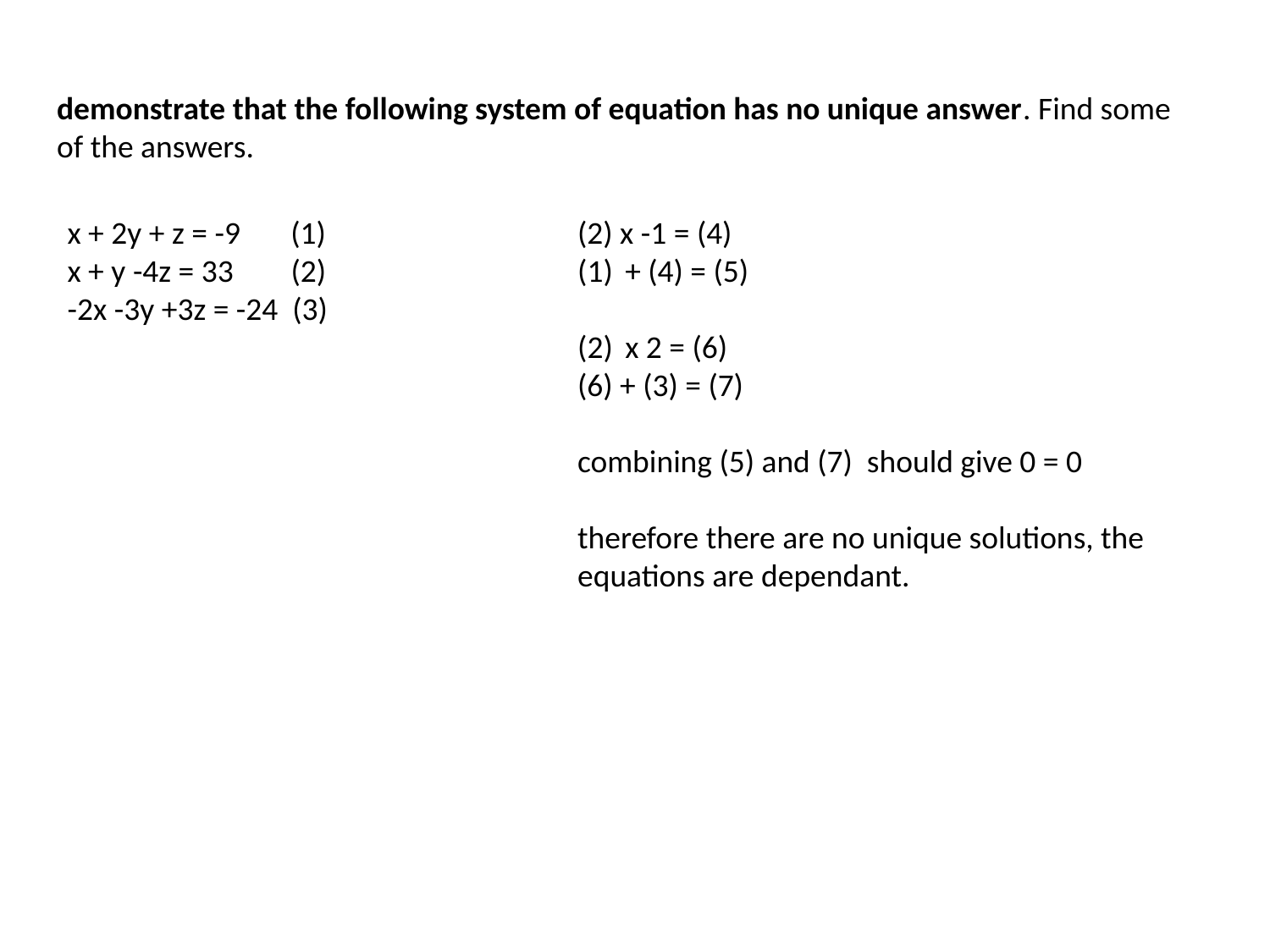

demonstrate that the following system of equation has no unique answer. Find some of the answers.
x + 2y + z = -9       (1)
x + y -4z = 33        (2)
-2x -3y +3z = -24  (3)
(2) x -1 = (4)
+ (4) = (5)

x 2 = (6)
(6) + (3) = (7)

combining (5) and (7)  should give 0 = 0

therefore there are no unique solutions, the equations are dependant.